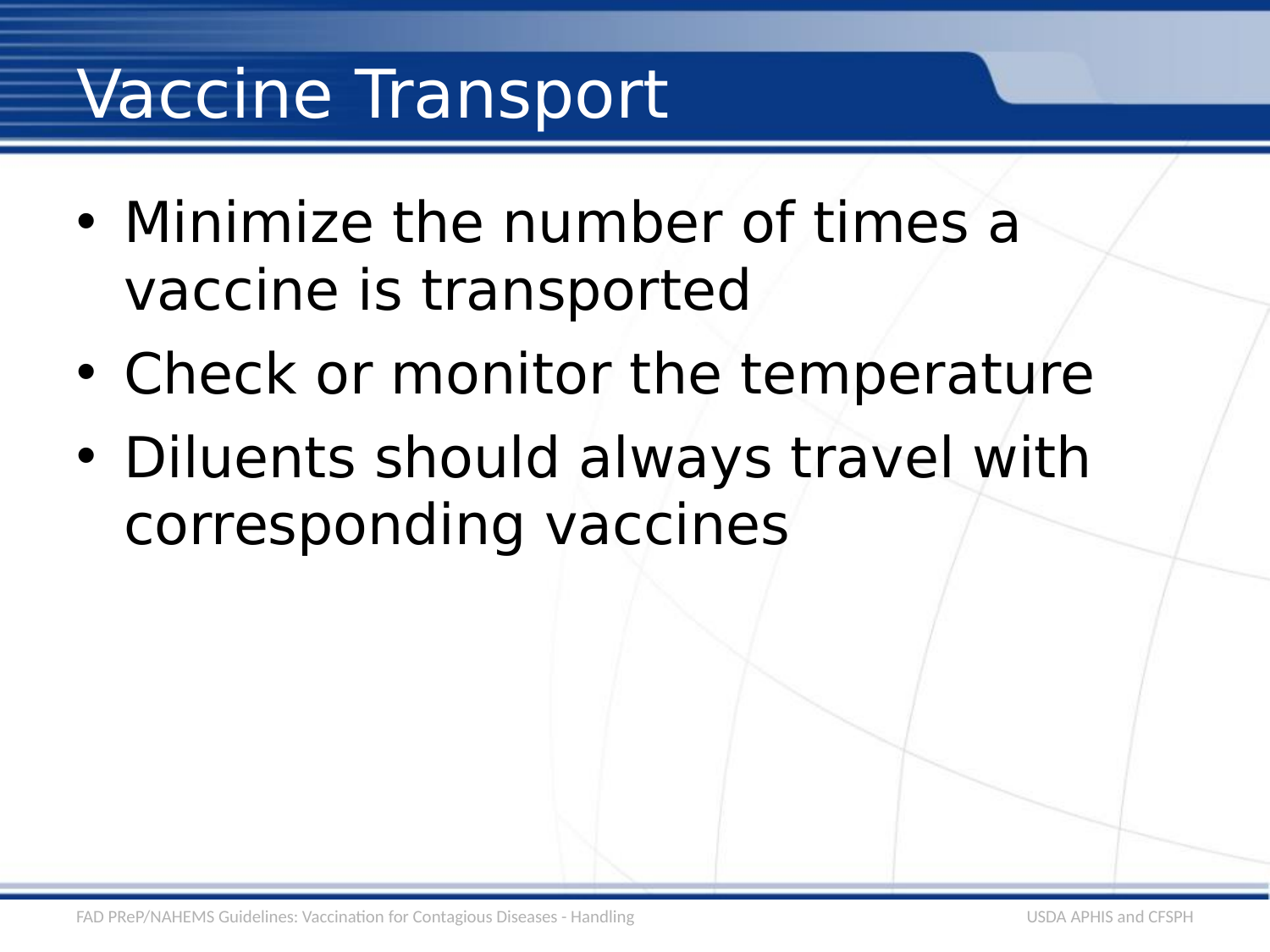

# Vaccine Transport
Minimize the number of times a vaccine is transported
Check or monitor the temperature
Diluents should always travel with corresponding vaccines
FAD PReP/NAHEMS Guidelines: Vaccination for Contagious Diseases - Handling
USDA APHIS and CFSPH